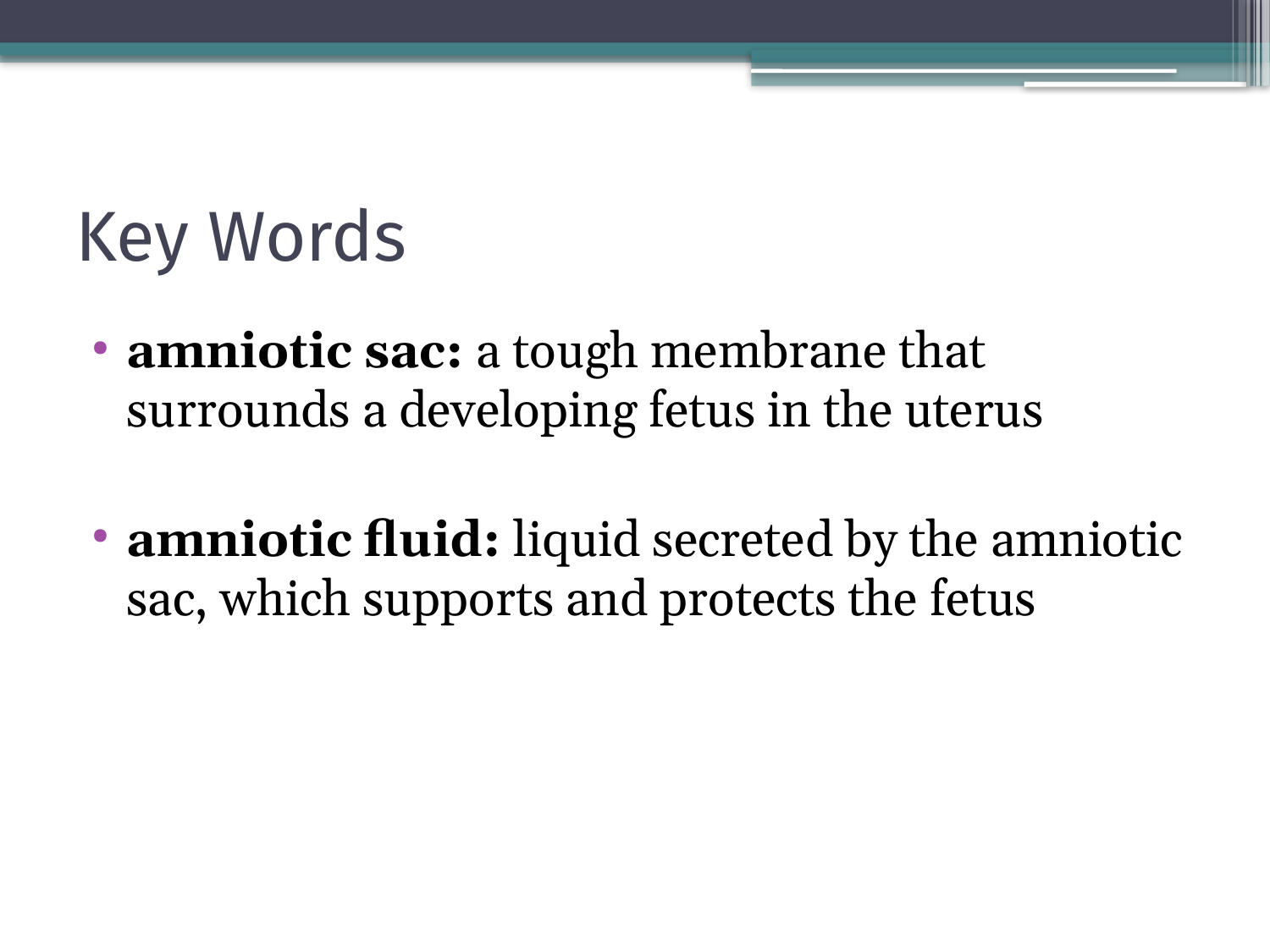

# Key Words
amniotic sac: a tough membrane that surrounds a developing fetus in the uterus

amniotic fluid: liquid secreted by the amniotic sac, which supports and protects the fetus